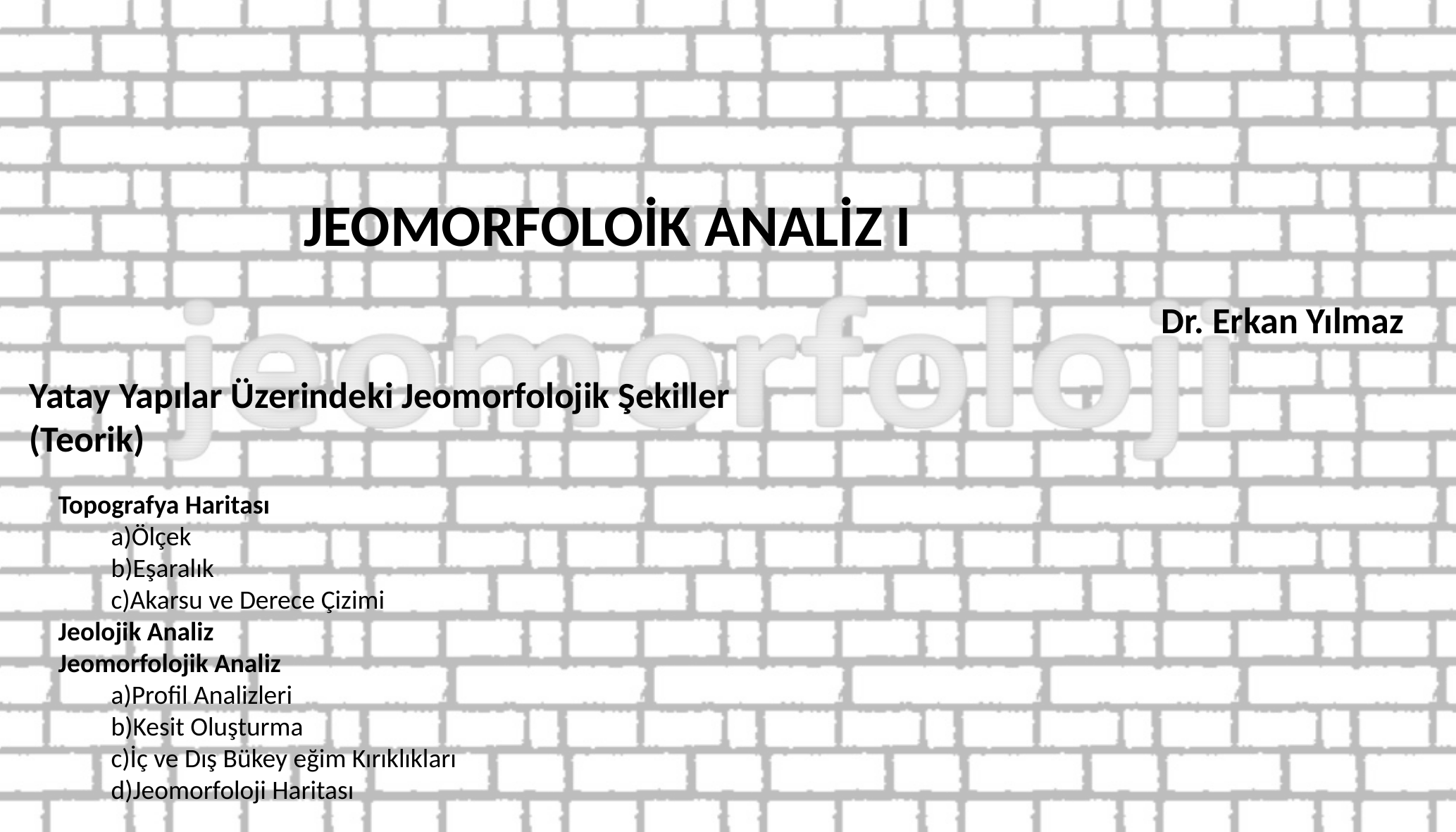

JEOMORFOLOİK ANALİZ I
Dr. Erkan Yılmaz
Yatay Yapılar Üzerindeki Jeomorfolojik Şekiller
(Teorik)
Topografya Haritası
a)Ölçek
b)Eşaralık
c)Akarsu ve Derece Çizimi
Jeolojik Analiz
Jeomorfolojik Analiz
a)Profil Analizleri
b)Kesit Oluşturma
c)İç ve Dış Bükey eğim Kırıklıkları
d)Jeomorfoloji Haritası